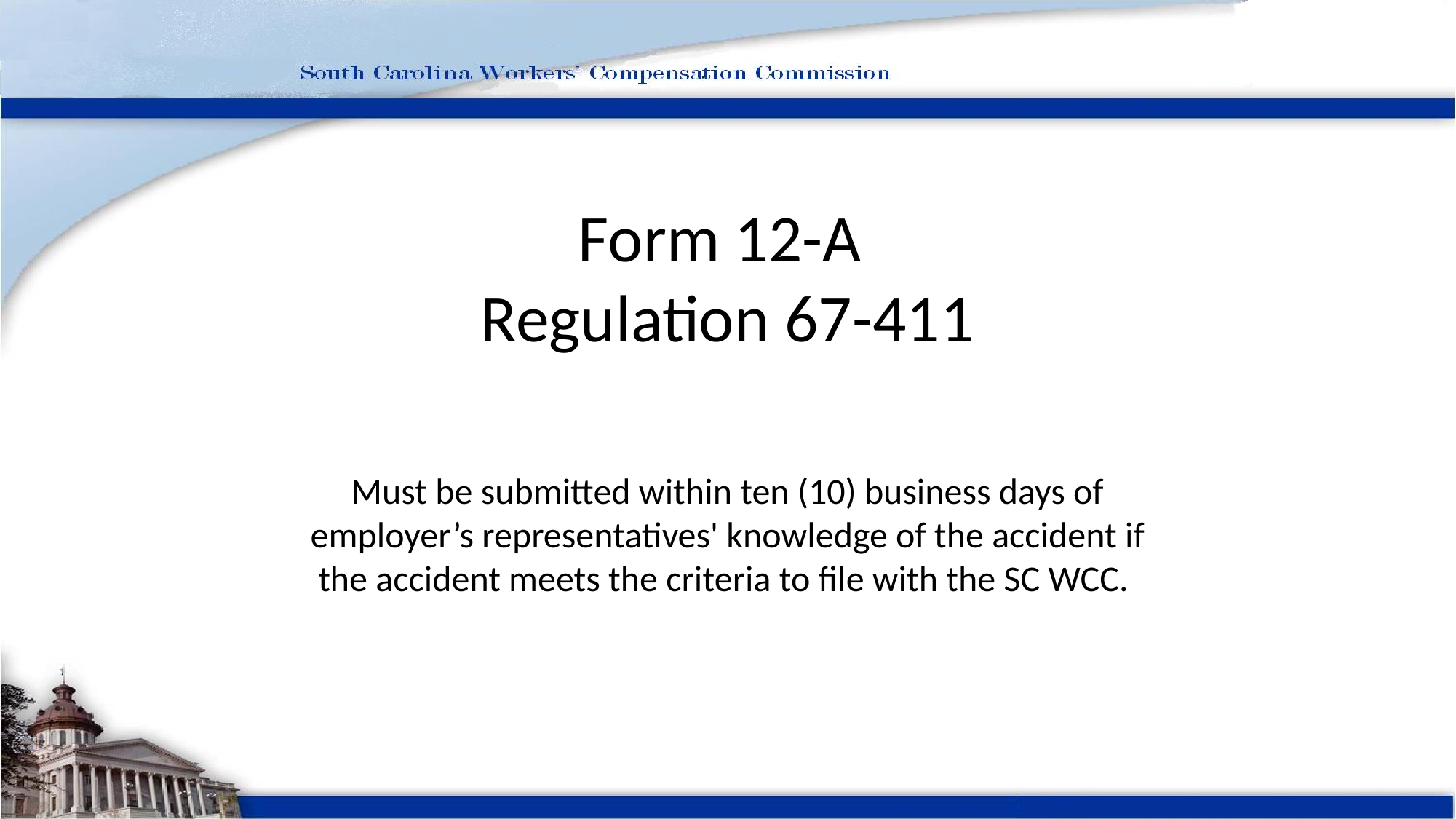

# Form 12-A Regulation 67-411
Must be submitted within ten (10) business days of employer’s representatives' knowledge of the accident if the accident meets the criteria to file with the SC WCC.